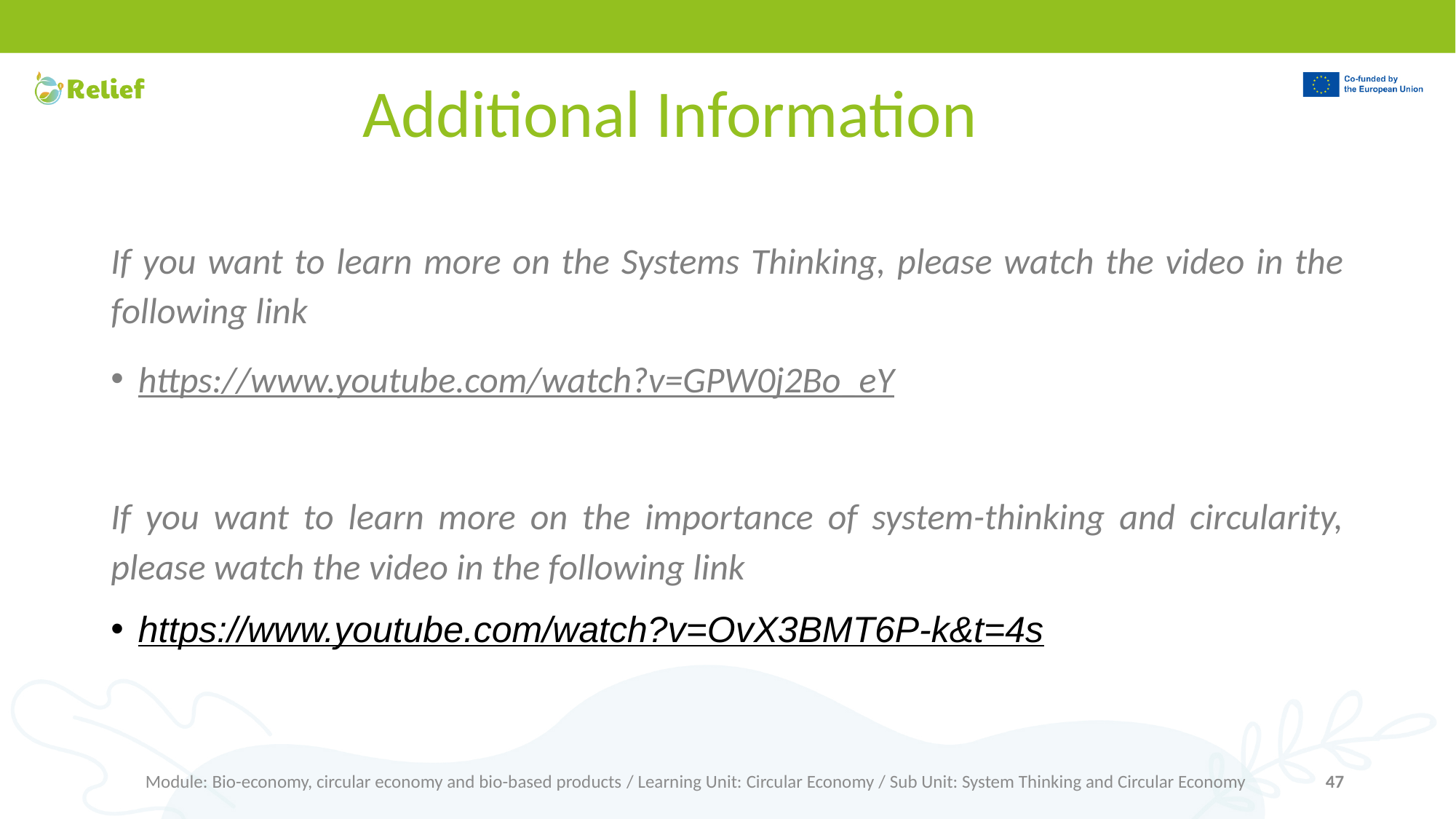

# Additional Information
If you want to learn more on the Systems Thinking, please watch the video in the following link
https://www.youtube.com/watch?v=GPW0j2Bo_eY

If you want to learn more on the importance of system-thinking and circularity, please watch the video in the following link
https://www.youtube.com/watch?v=OvX3BMT6P-k&t=4s
Module: Bio-economy, circular economy and bio-based products / Learning Unit: Circular Economy / Sub Unit: System Thinking and Circular Economy
47